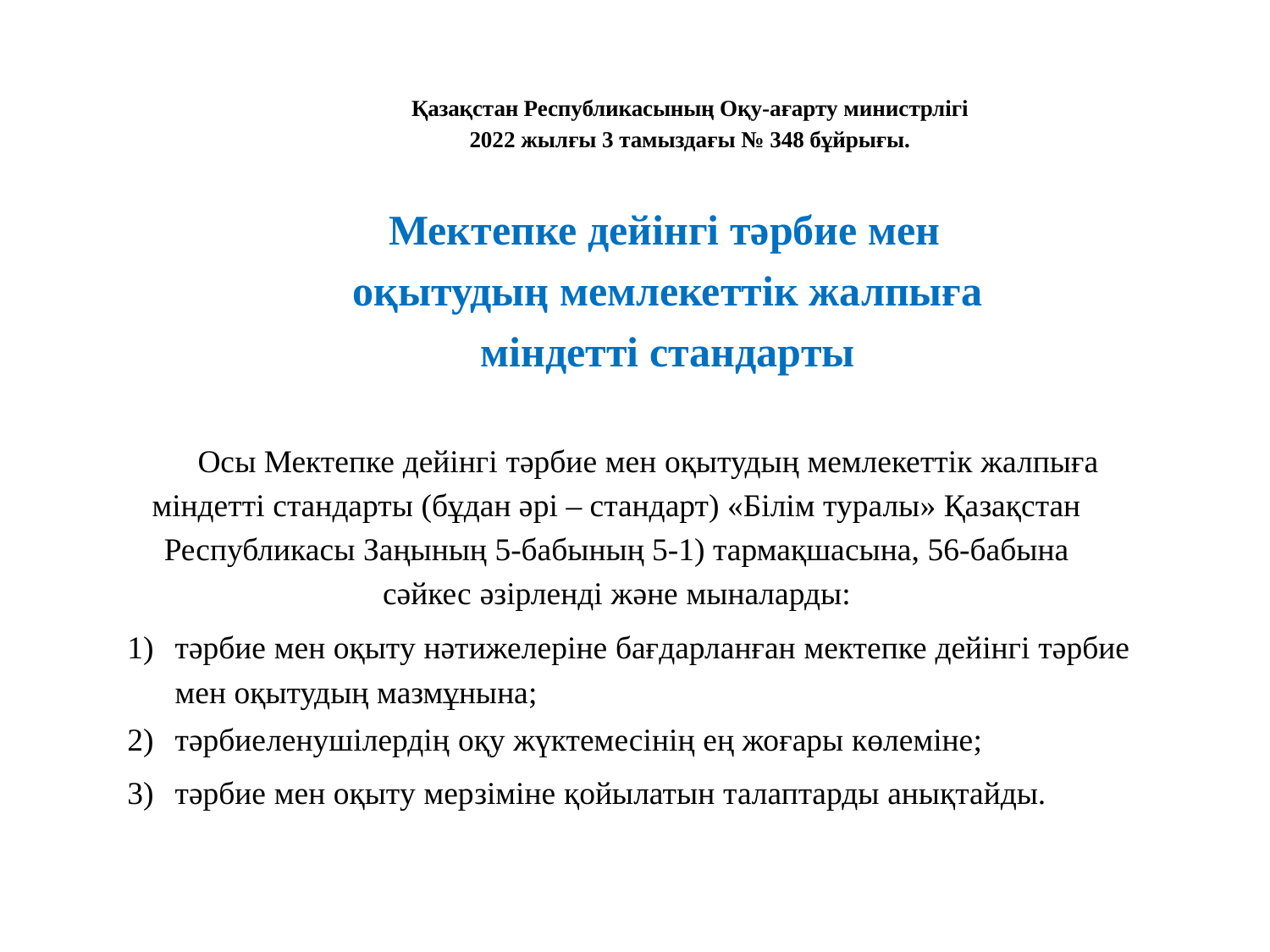

# Қазақстан Республикасының Оқу-ағарту министрлігі 2022 жылғы 3 тамыздағы № 348 бұйрығы.
Мектепке дейінгі тәрбие мен оқытудың мемлекеттік жалпыға міндетті стандарты

Осы Мектепке дейінгі тәрбие мен оқытудың мемлекеттік жалпыға міндетті стандарты (бұдан әрі – стандарт) «Білім туралы» Қазақстан Республикасы Заңының 5-бабының 5-1) тармақшасына, 56-бабына сәйкес әзірленді және мыналарды:
тәрбие мен оқыту нәтижелеріне бағдарланған мектепке дейінгі тәрбие мен оқытудың мазмұнына;
тәрбиеленушілердің оқу жүктемесінің ең жоғары көлеміне;
тәрбие мен оқыту мерзіміне қойылатын талаптарды анықтайды.